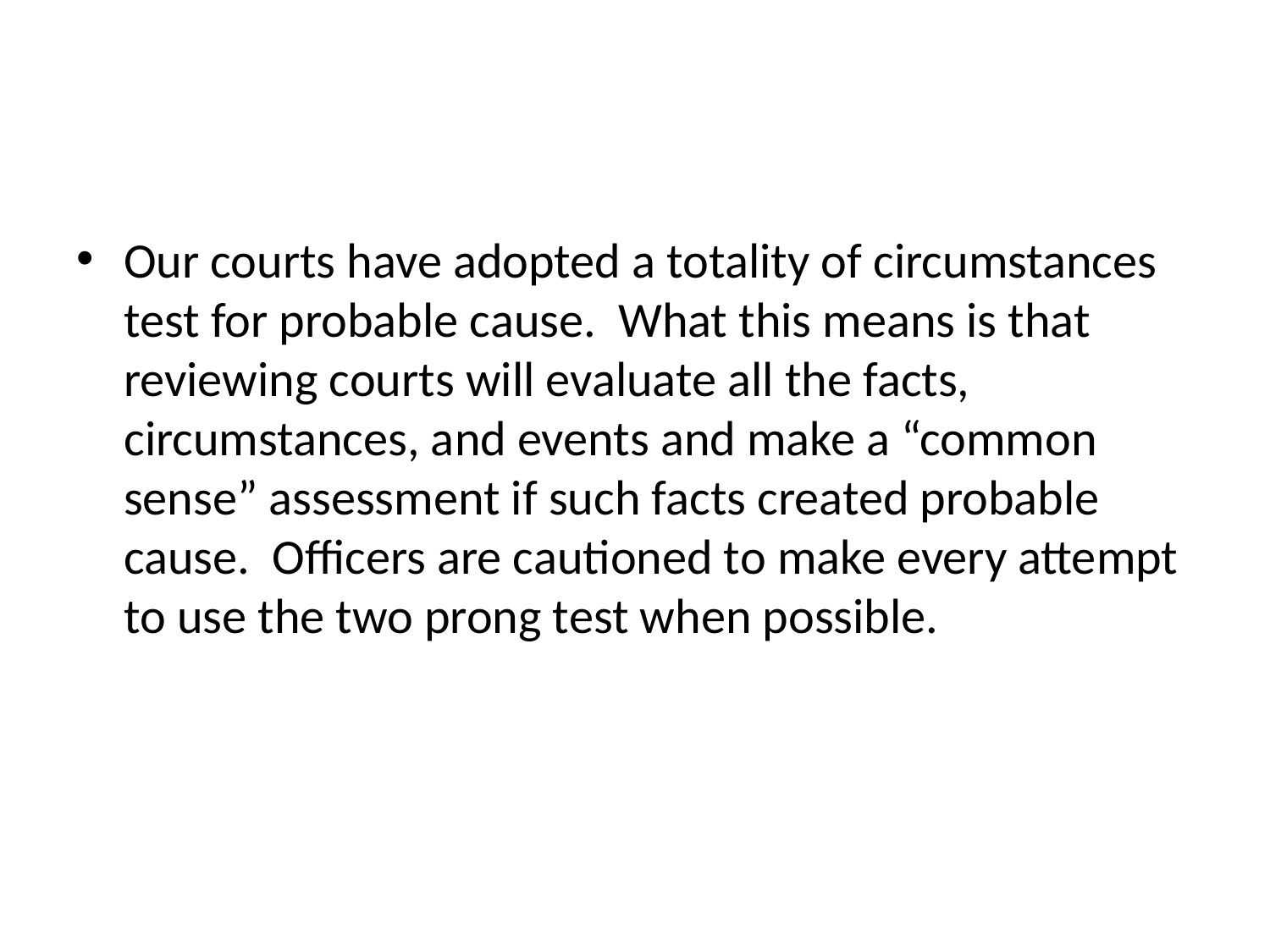

Our courts have adopted a totality of circumstances test for probable cause.  What this means is that reviewing courts will evaluate all the facts, circumstances, and events and make a “common sense” assessment if such facts created probable cause.  Officers are cautioned to make every attempt to use the two prong test when possible.